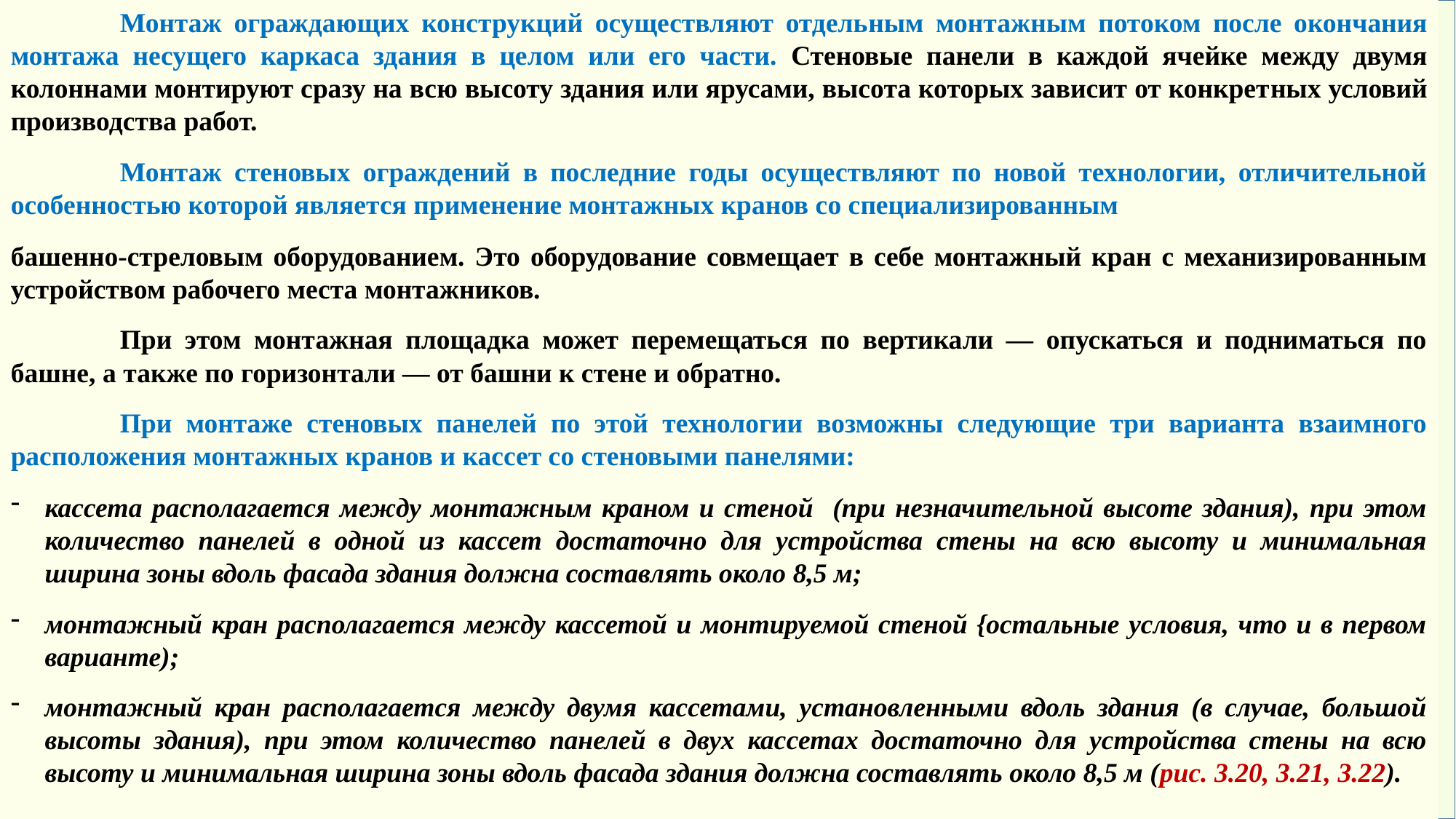

Монтаж ограждающих конструкций осуществляют отдель­ным монтажным потоком после окончания монтажа несущего каркаса здания в целом или его части. Стеновые панели в каж­дой ячейке между двумя колоннами монтируют сразу на всю высоту здания или ярусами, высота которых зависит от конкрет­ных условий производства работ.
	Монтаж стеновых ограждений в последние годы осуществляют по новой технологии, отличительной особенностью которой является применение монтажных кранов со специализированным
башенно-стреловым оборудованием. Это оборудование совмещает в себе монтажный кран с механизированным устройством рабочего места монтажников.
	При этом монтажная площадка может перемещаться по вертикали — опускаться и подниматься по башне, а также по горизонтали — от башни к стене и обратно.
	При монтаже стеновых панелей по этой технологии возможны следующие три варианта взаимного расположения монтажных кранов и кассет со стеновыми панелями:
кассета располагается между монтажным краном и стеной  (при незначительной высоте здания), при этом количество панелей в одной из кассет достаточно для устройства стены на всю высоту и минимальная ширина зоны вдоль фасада здания должна составлять около 8,5 м;
монтажный кран располагается между кассетой и монтируемой стеной {остальные условия, что и в первом варианте);
монтажный кран располагается между двумя кассетами, установленными вдоль здания (в случае, большой высоты здания), при этом количество панелей в двух кассетах достаточно для устройства стены на всю высоту и минимальная ширина зоны вдоль фасада здания должна составлять около 8,5 м (рис. 3.20, 3.21, 3.22).